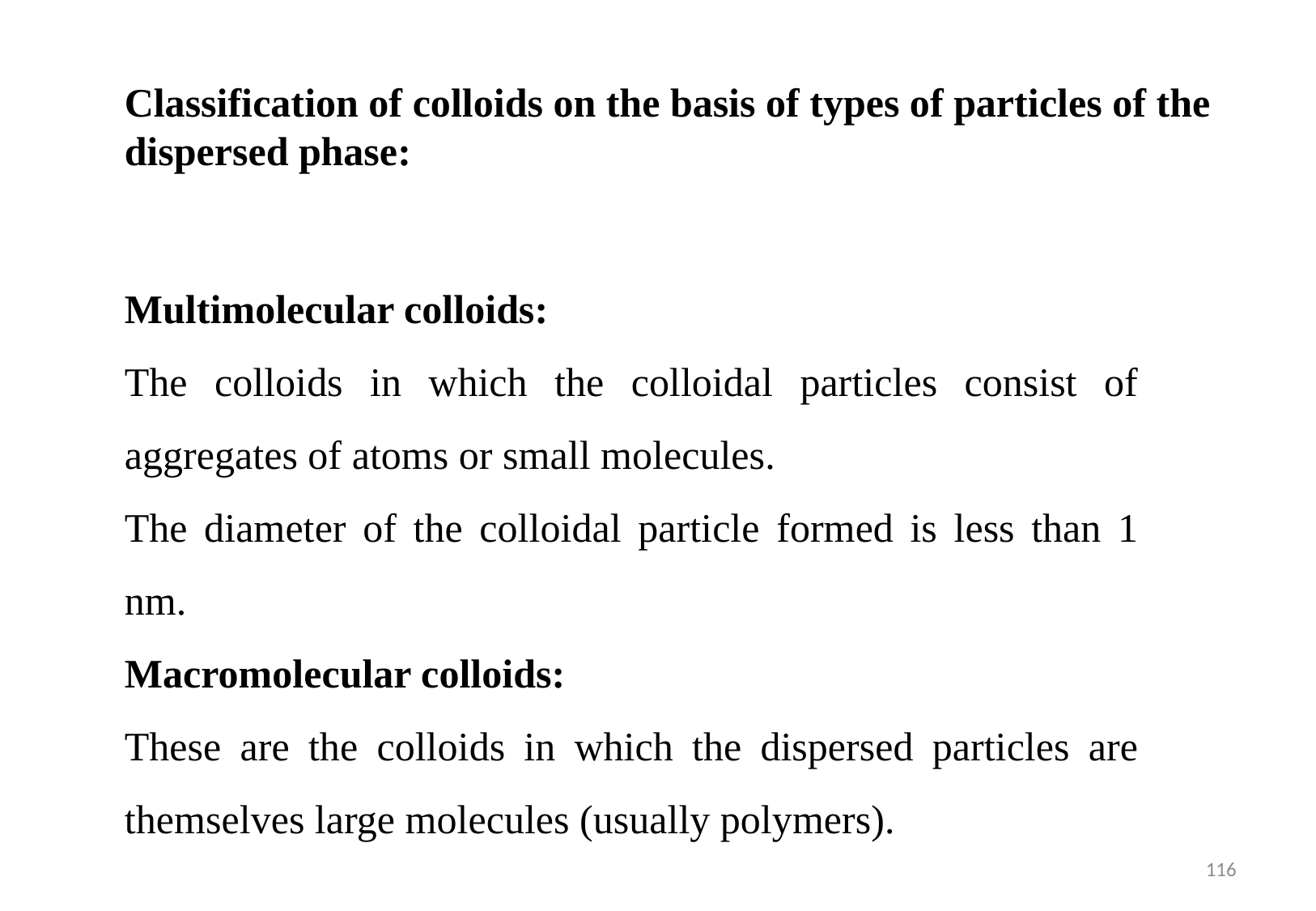

Classification of colloids on the basis of types of particles of the dispersed phase:
Multimolecular colloids:
The colloids in which the colloidal particles consist of aggregates of atoms or small molecules.
The diameter of the colloidal particle formed is less than 1 nm.
Macromolecular colloids:
These are the colloids in which the dispersed particles are themselves large molecules (usually polymers).
116